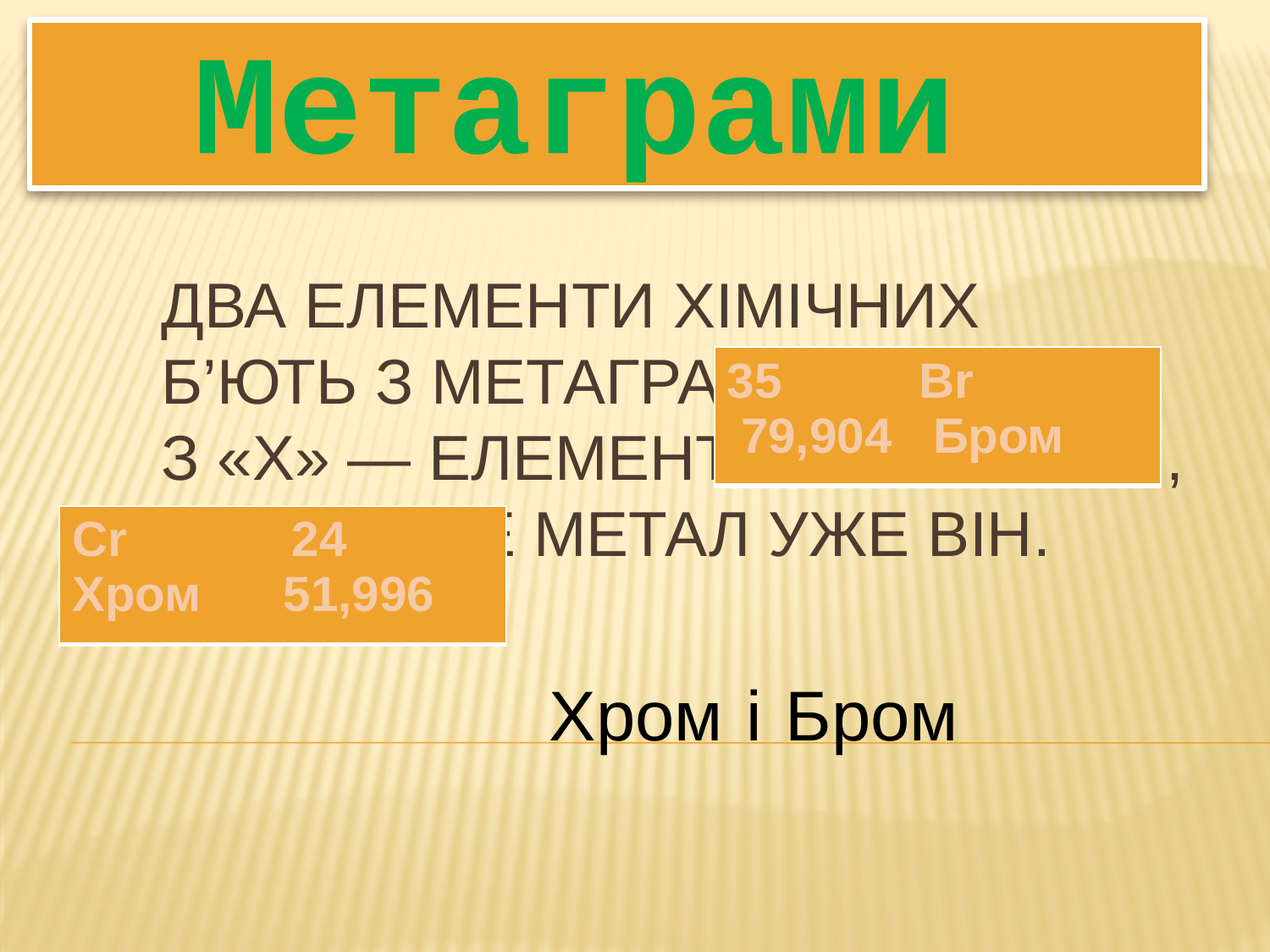

Метаграми
# Два елементи хімічних Б’ють з метаграми, як дзвін: З «Х» ― елемент металічний, З «Б» ― не метал уже він.
| 35 Br 79,904 Бром |
| --- |
| Cr 24 Хром 51,996 |
| --- |
Хром і Бром